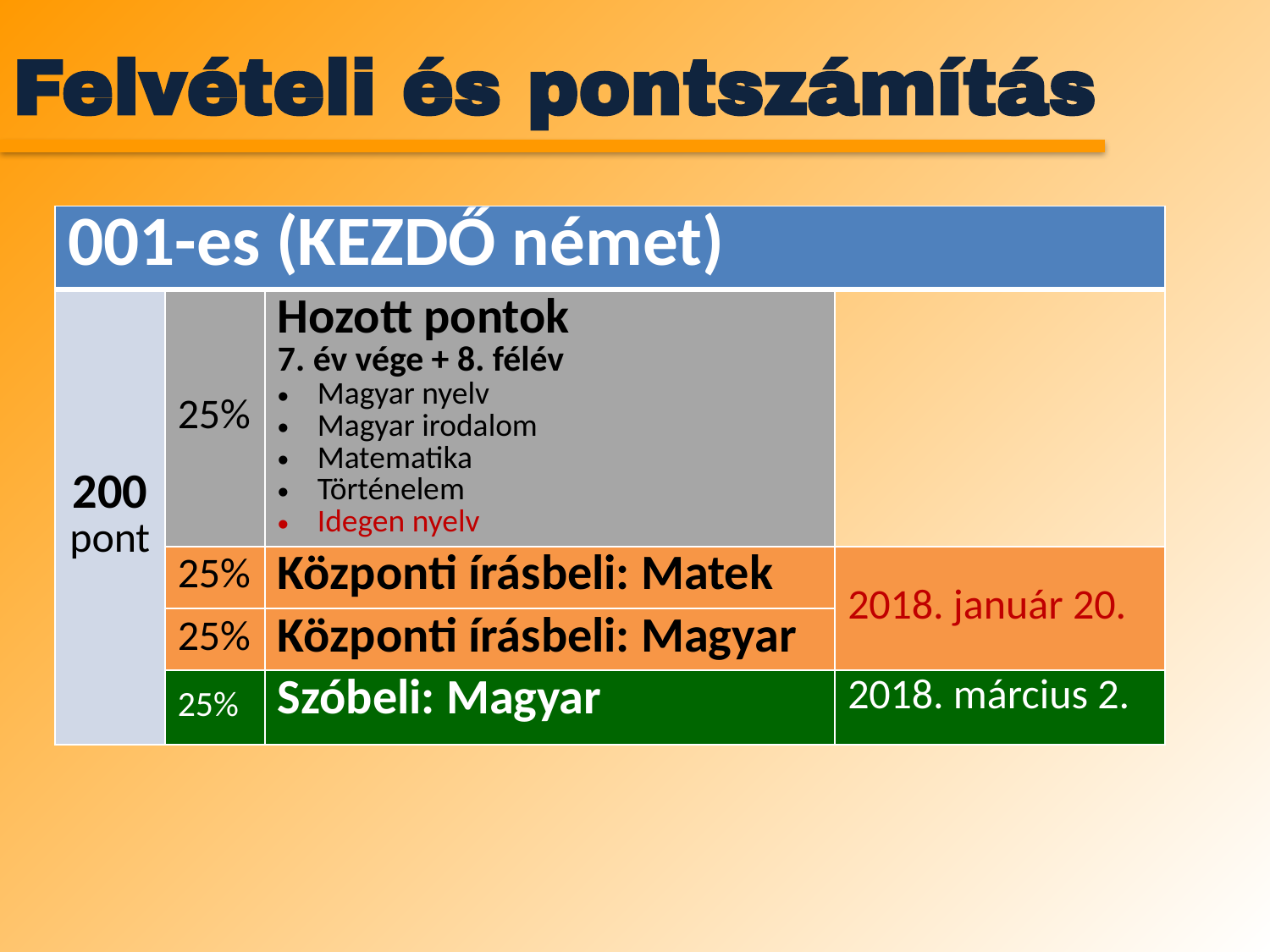

Felvételi és pontszámítás
| 001-es (KEZDŐ német) |  |  |  |
| --- | --- | --- | --- |
| 200 pont | 25% | Hozott pontok 7. év vége + 8. félév Magyar nyelv Magyar irodalom Matematika Történelem Idegen nyelv |  |
|  | 25% | Központi írásbeli: Matek | 2018. január 20. |
|  | 25% | Központi írásbeli: Magyar |  |
|  | 25% | Szóbeli: Magyar | 2018. március 2. |